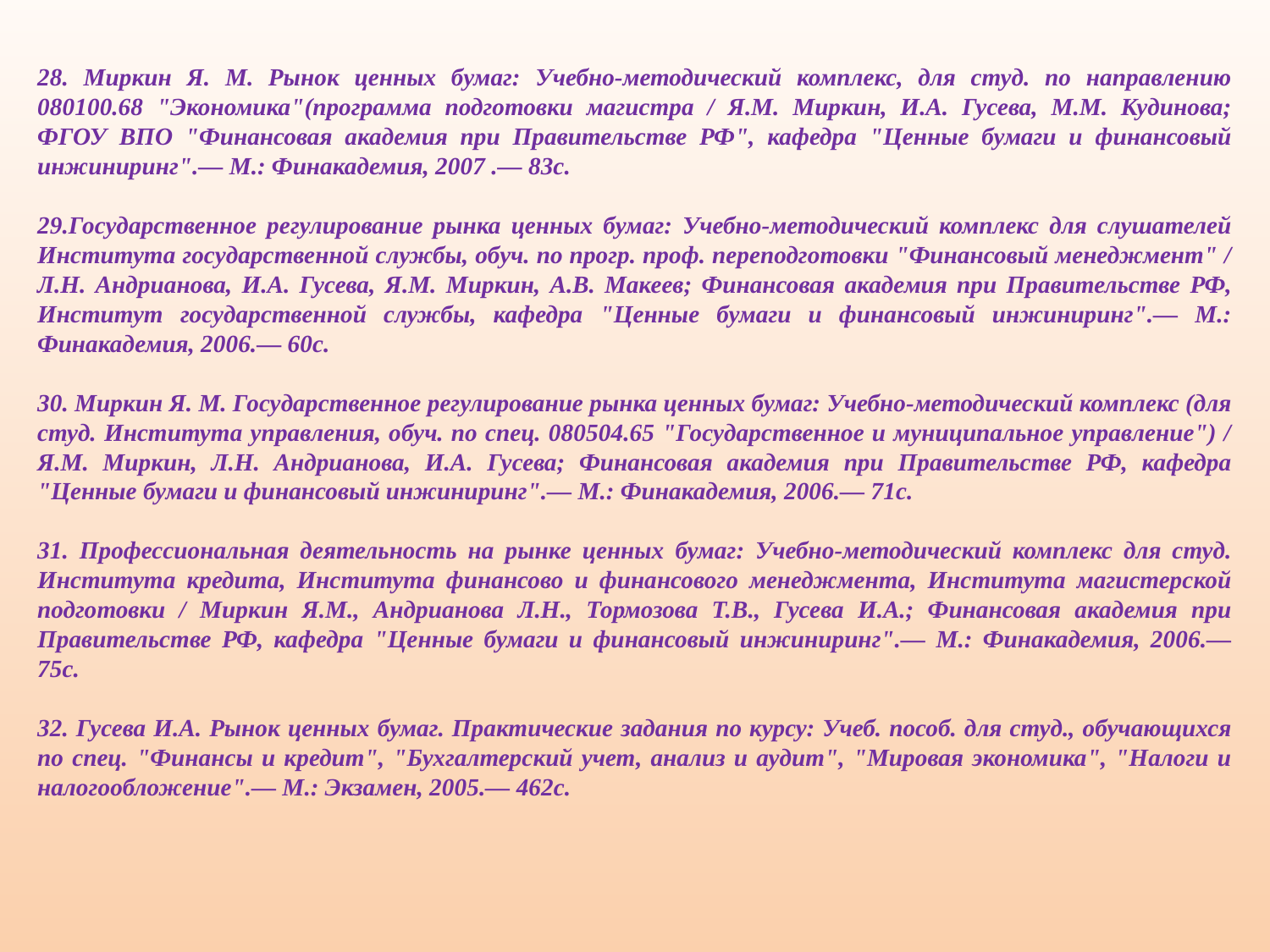

28. Миркин Я. М. Рынок ценных бумаг: Учебно-методический комплекс, для студ. по направлению 080100.68 "Экономика"(программа подготовки магистра / Я.М. Миркин, И.А. Гусева, М.М. Кудинова; ФГОУ ВПО "Финансовая академия при Правительстве РФ", кафедра "Ценные бумаги и финансовый инжиниринг".— М.: Финакадемия, 2007 .— 83с.

29.Государственное регулирование рынка ценных бумаг: Учебно-методический комплекс для слушателей Института государственной службы, обуч. по прогр. проф. переподготовки "Финансовый менеджмент" / Л.Н. Андрианова, И.А. Гусева, Я.М. Миркин, А.В. Макеев; Финансовая академия при Правительстве РФ, Институт государственной службы, кафедра "Ценные бумаги и финансовый инжиниринг".— М.: Финакадемия, 2006.— 60с.

30. Миркин Я. М. Государственное регулирование рынка ценных бумаг: Учебно-методический комплекс (для студ. Института управления, обуч. по спец. 080504.65 "Государственное и муниципальное управление") / Я.М. Миркин, Л.Н. Андрианова, И.А. Гусева; Финансовая академия при Правительстве РФ, кафедра "Ценные бумаги и финансовый инжиниринг".— М.: Финакадемия, 2006.— 71с.

31. Профессиональная деятельность на рынке ценных бумаг: Учебно-методический комплекс для студ. Института кредита, Института финансово и финансового менеджмента, Института магистерской подготовки / Миркин Я.М., Андрианова Л.Н., Тормозова Т.В., Гусева И.А.; Финансовая академия при Правительстве РФ, кафедра "Ценные бумаги и финансовый инжиниринг".— М.: Финакадемия, 2006.— 75с.

32. Гусева И.А. Рынок ценных бумаг. Практические задания по курсу: Учеб. пособ. для студ., обучающихся по спец. "Финансы и кредит", "Бухгалтерский учет, анализ и аудит", "Мировая экономика", "Налоги и налогообложение".— М.: Экзамен, 2005.— 462с.